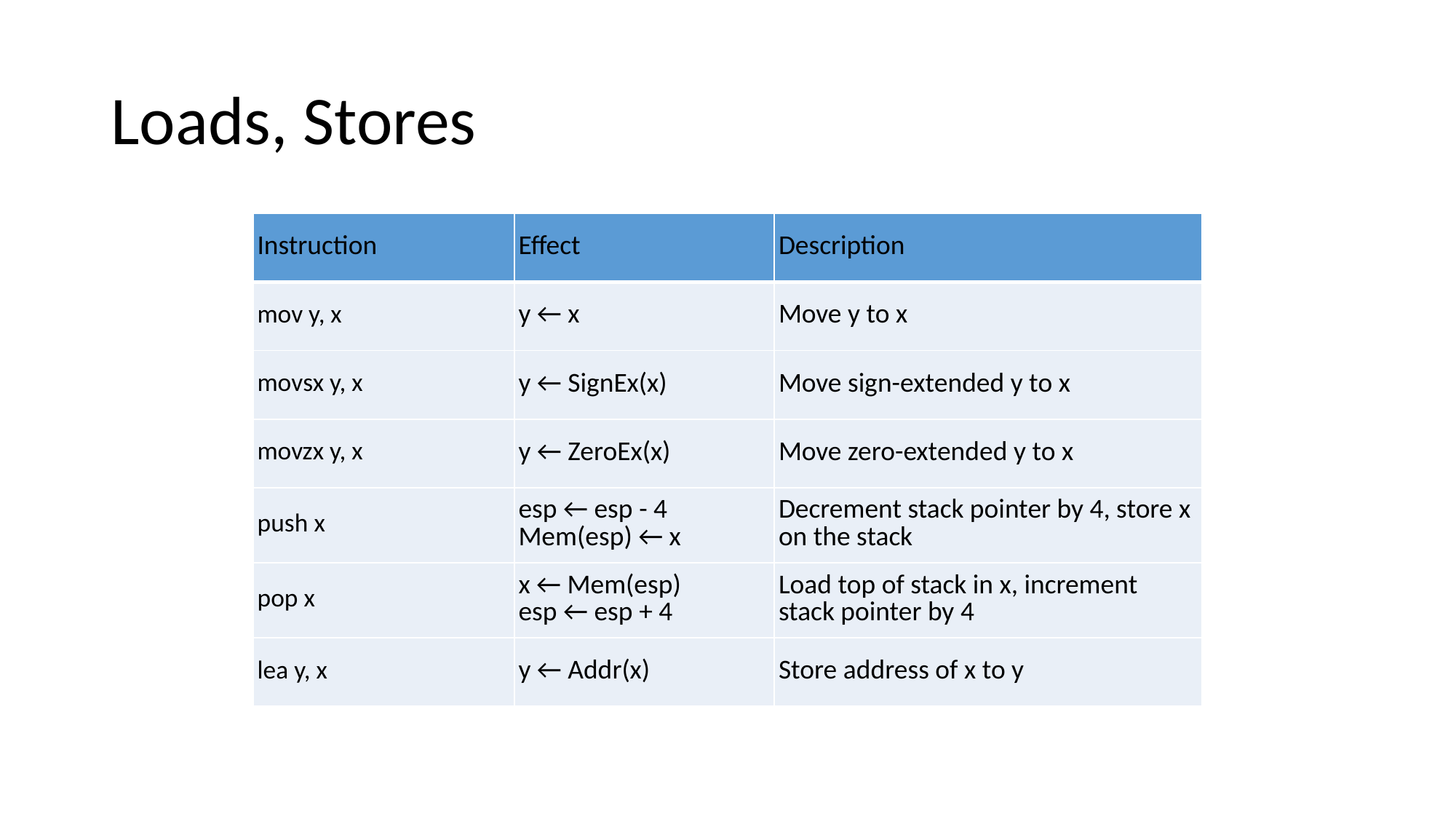

# Loads, Stores
| Instruction | Effect | Description |
| --- | --- | --- |
| mov y, x | y ← x | Move y to x |
| movsx y, x | y ← SignEx(x) | Move sign-extended y to x |
| movzx y, x | y ← ZeroEx(x) | Move zero-extended y to x |
| push x | esp ← esp - 4 Mem(esp) ← x | Decrement stack pointer by 4, store x on the stack |
| pop x | x ← Mem(esp) esp ← esp + 4 | Load top of stack in x, increment stack pointer by 4 |
| lea y, x | y ← Addr(x) | Store address of x to y |